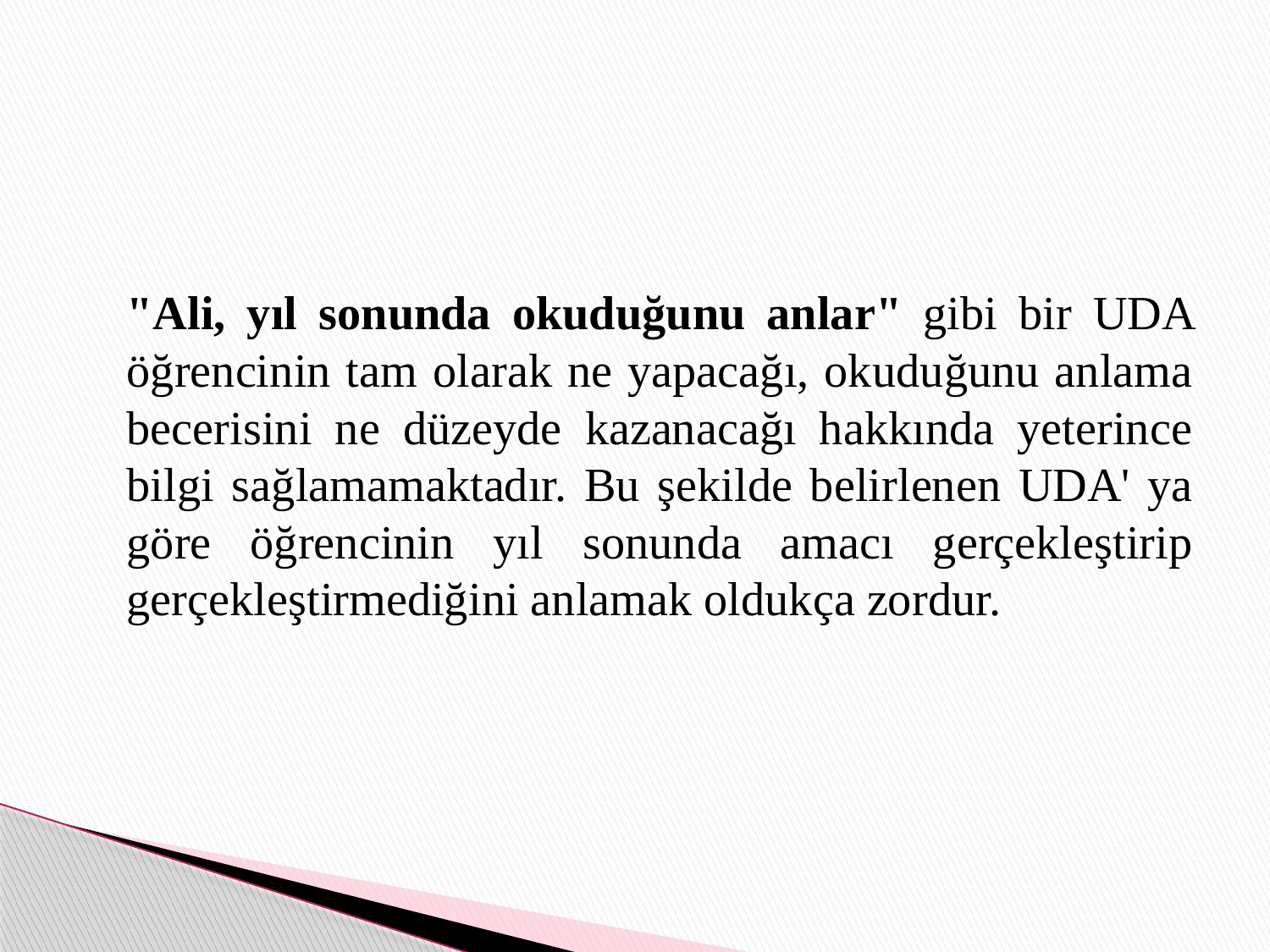

"Ali, yıl sonunda okuduğunu anlar" gibi bir UDA öğrencinin tam olarak ne yapacağı, okuduğunu anlama becerisini ne düzeyde kazanacağı hakkında yeterince bilgi sağlamamaktadır. Bu şekilde belirlenen UDA' ya göre öğrencinin yıl sonunda amacı gerçekleştirip gerçekleştirmediğini anlamak oldukça zordur.